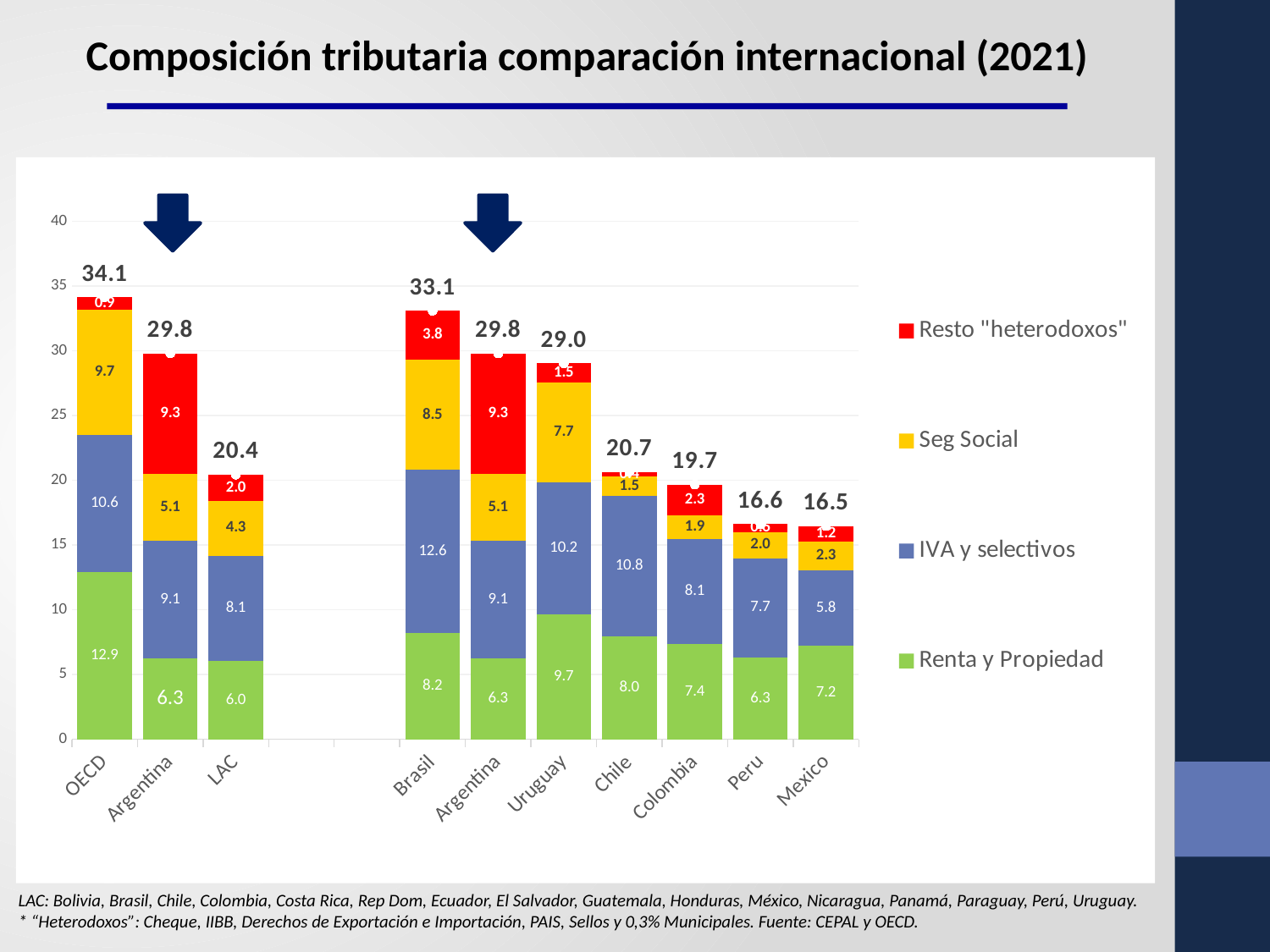

Composición tributaria comparación internacional (2021)

Evolución de los ingresos de la seguridad social
(en % del PIB) 2000-2019

### Chart

| Category | Renta y Propiedad | IVA y selectivos | Seg Social | Resto "heterodoxos" | Total |
|---|---|---|---|---|---|
| OECD | 12.915625000000002 | 10.576343750000001 | 9.708875 | 0.9463124999999998 | 34.14715625 |
| Argentina | 6.2711820351 | 9.0738185254 | 5.1365768921 | 9.3 | 29.8 |
| LAC | 6.038937499999999 | 8.1323125 | 4.2532499999999995 | 2.0186249999999997 | 20.443125 |
|  | None | None | None | None | None |
|  | None | None | None | None | None |
| Brasil | 8.203 | 12.594999999999999 | 8.508 | 3.7929999999999993 | 33.099 |
| Argentina | 6.2711820351 | 9.0738185254 | 5.1365768921 | 9.3 | 29.8 |
| Uruguay | 9.679 | 10.193000000000001 | 7.672 | 1.4879999999999995 | 29.032 |
| Chile | 7.977 | 10.793000000000001 | 1.509 | 0.37799999999999656 | 20.657 |
| Colombia | 7.372000000000001 | 8.088999999999999 | 1.871 | 2.3450000000000024 | 19.677 |
| Peru | 6.335 | 7.655 | 2.007 | 0.6209999999999987 | 16.618 |
| Mexico | 7.202 | 5.823 | 2.278 | 1.1679999999999993 | 16.471 |

LAC: Bolivia, Brasil, Chile, Colombia, Costa Rica, Rep Dom, Ecuador, El Salvador, Guatemala, Honduras, México, Nicaragua, Panamá, Paraguay, Perú, Uruguay.
* “Heterodoxos”: Cheque, IIBB, Derechos de Exportación e Importación, PAIS, Sellos y 0,3% Municipales. Fuente: CEPAL y OECD.